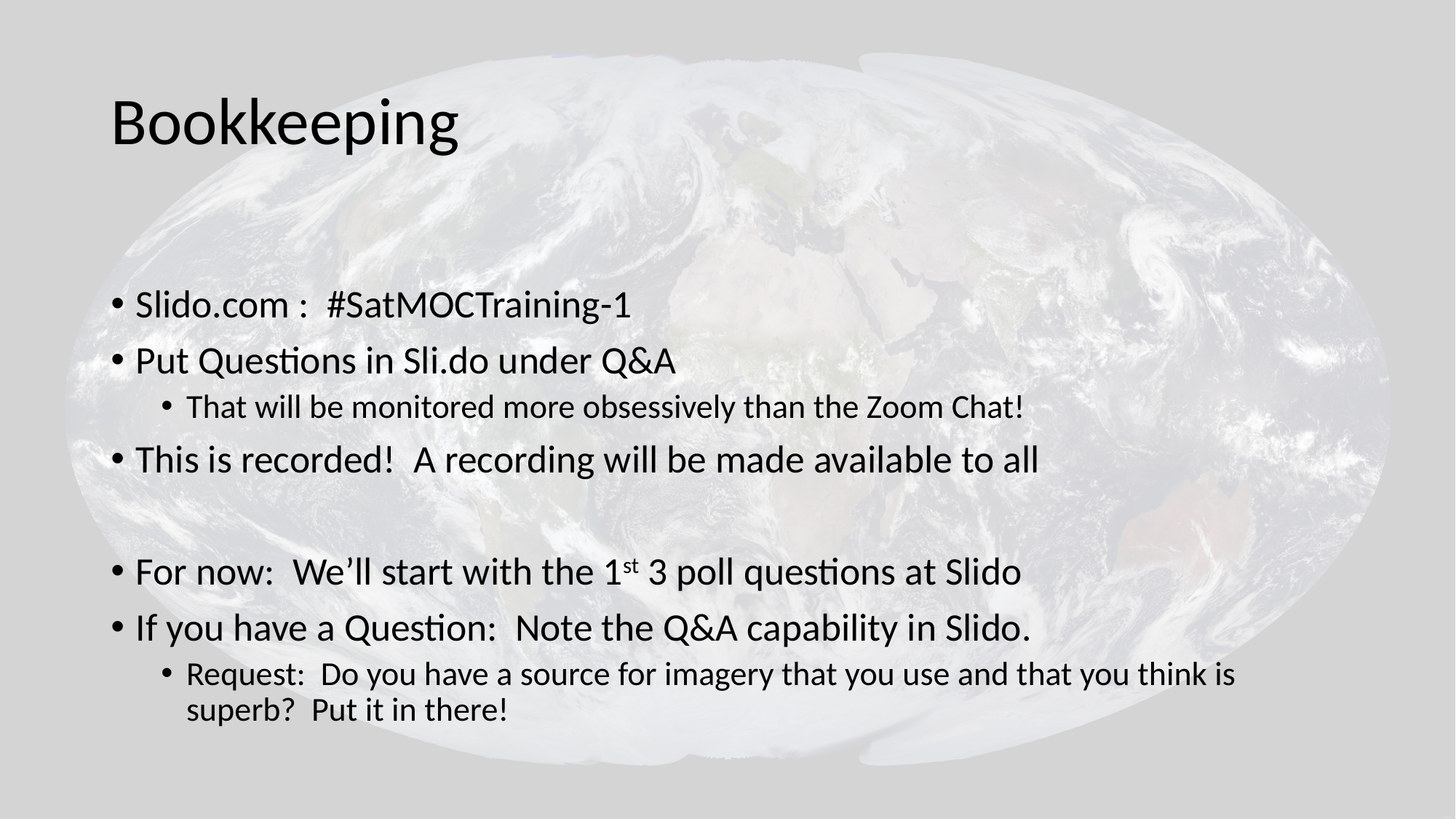

# Bookkeeping

Slido.com :  #SatMOCTraining-1
Put Questions in Sli.do under Q&A
That will be monitored more obsessively than the Zoom Chat!
This is recorded!  A recording will be made available to all

For now:  We’ll start with the 1st 3 poll questions at Slido
If you have a Question:  Note the Q&A capability in Slido.
Request:  Do you have a source for imagery that you use and that you think is superb?  Put it in there!